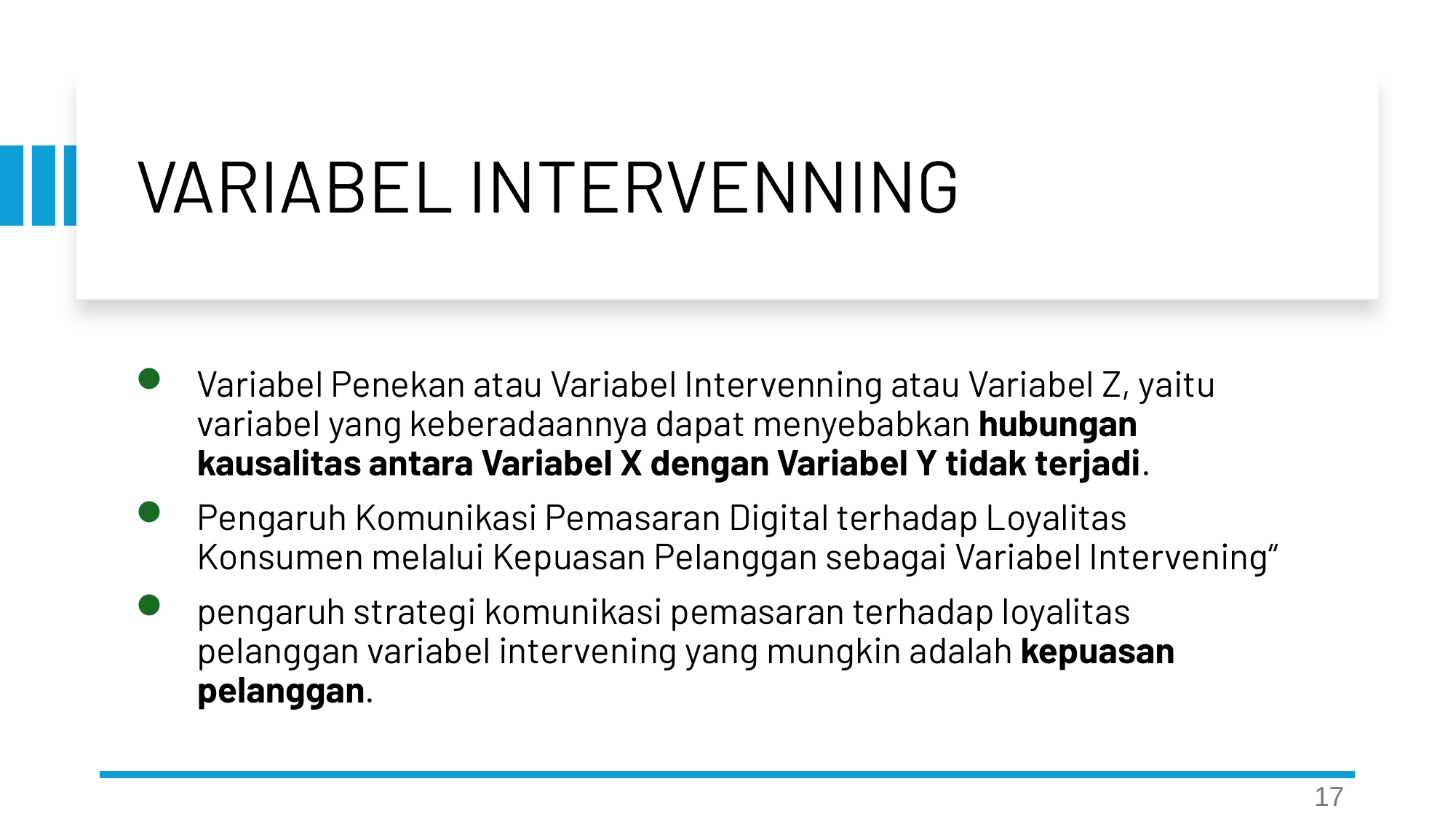

# VARIABEL INTERVENNING

Variabel Penekan atau Variabel Intervenning atau Variabel Z, yaitu variabel yang keberadaannya dapat menyebabkan hubungan kausalitas antara Variabel X dengan Variabel Y tidak terjadi.
Pengaruh Komunikasi Pemasaran Digital terhadap Loyalitas Konsumen melalui Kepuasan Pelanggan sebagai Variabel Intervening“
pengaruh strategi komunikasi pemasaran terhadap loyalitas pelanggan variabel intervening yang mungkin adalah kepuasan pelanggan.

17